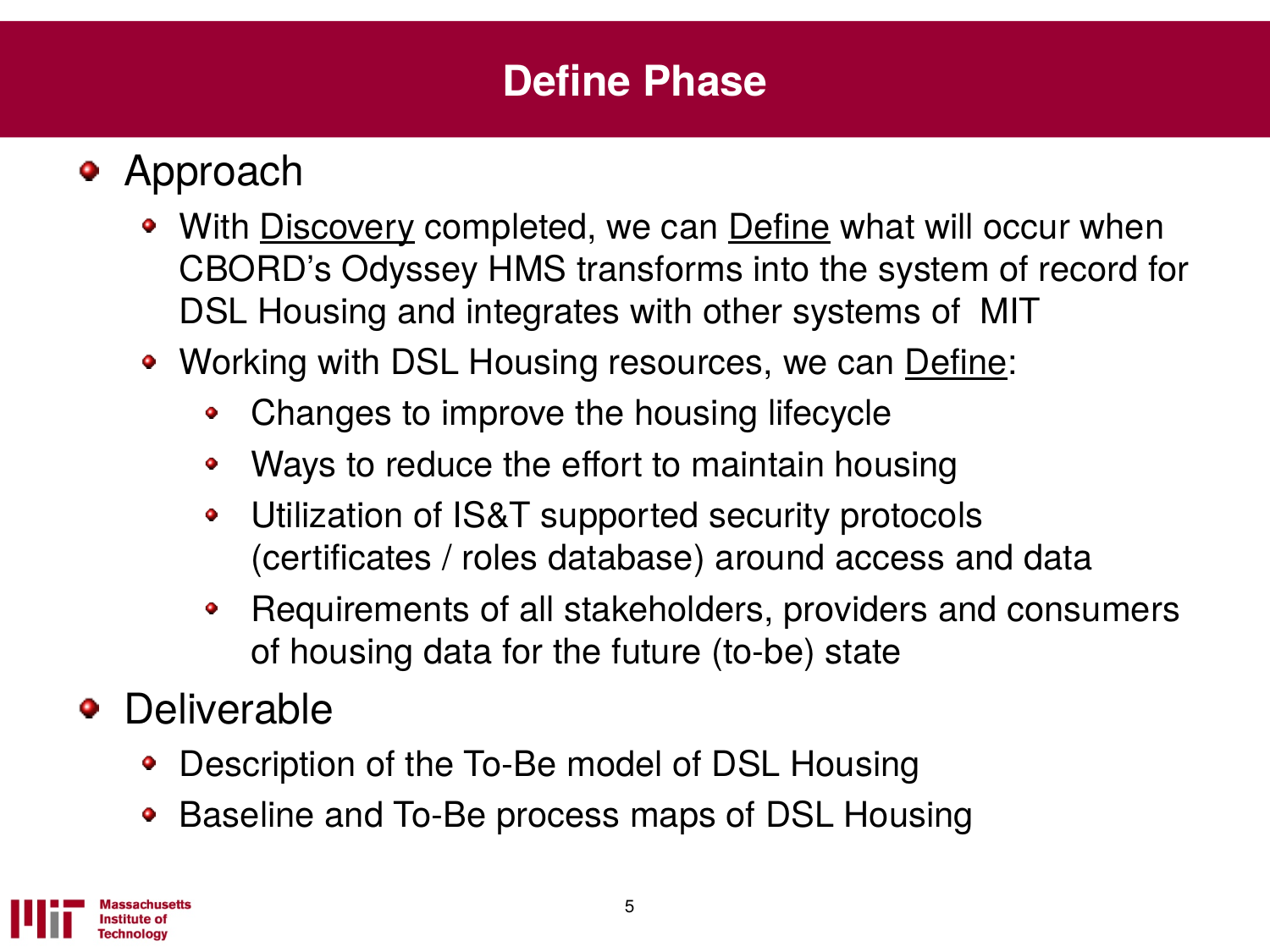

# Define Phase
Approach
With Discovery completed, we can Define what will occur when CBORD’s Odyssey HMS transforms into the system of record for DSL Housing and integrates with other systems of  MIT
Working with DSL Housing resources, we can Define:
Changes to improve the housing lifecycle
Ways to reduce the effort to maintain housing
Utilization of IS&T supported security protocols (certificates / roles database) around access and data
Requirements of all stakeholders, providers and consumers of housing data for the future (to-be) state
Deliverable
Description of the To-Be model of DSL Housing
Baseline and To-Be process maps of DSL Housing

5